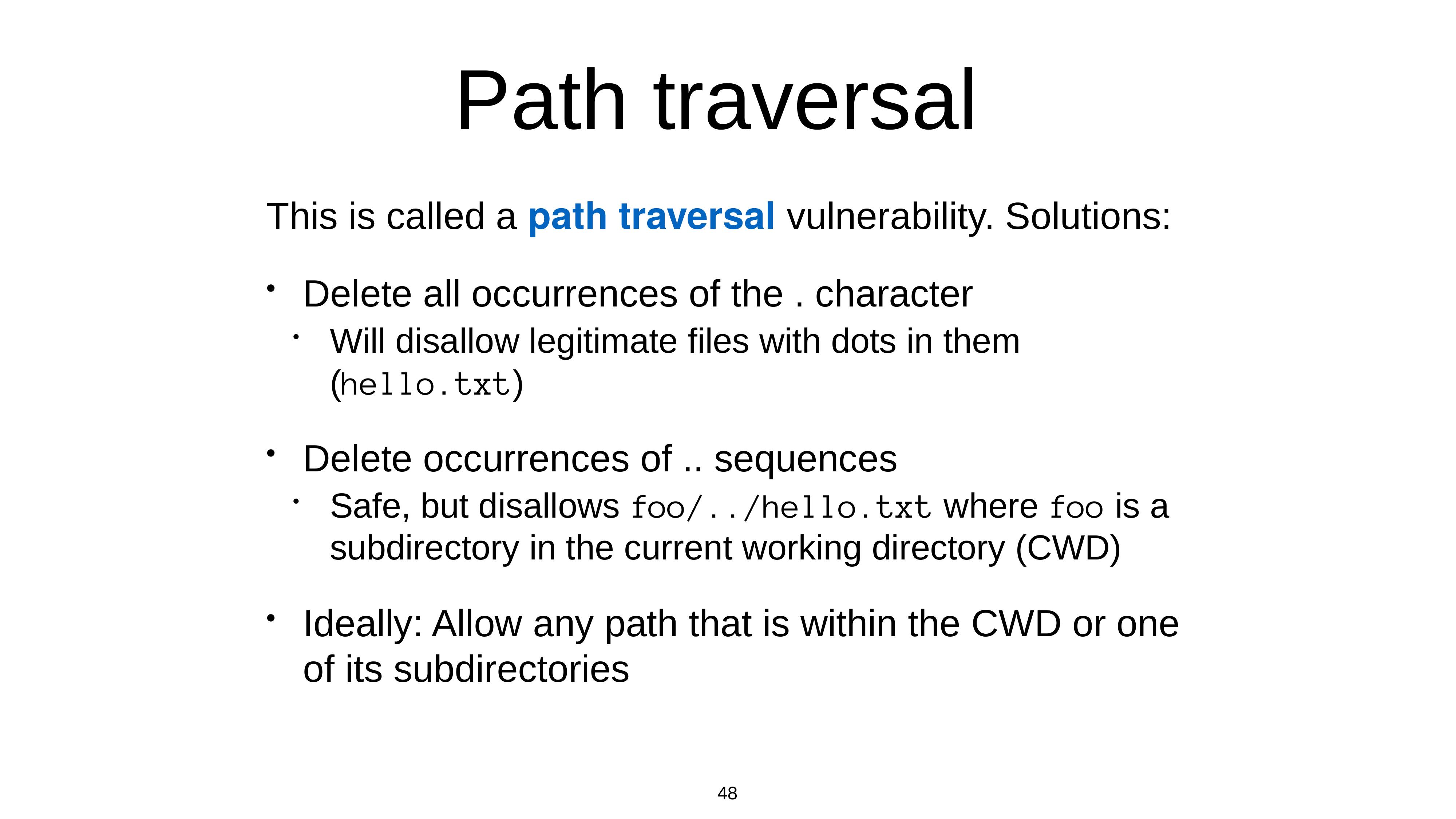

# Path traversal
This is called a path traversal vulnerability. Solutions:
Delete all occurrences of the . character
Will disallow legitimate files with dots in them (hello.txt)
Delete occurrences of .. sequences
Safe, but disallows foo/../hello.txt where foo is a subdirectory in the current working directory (CWD)
Ideally: Allow any path that is within the CWD or one of its subdirectories
48